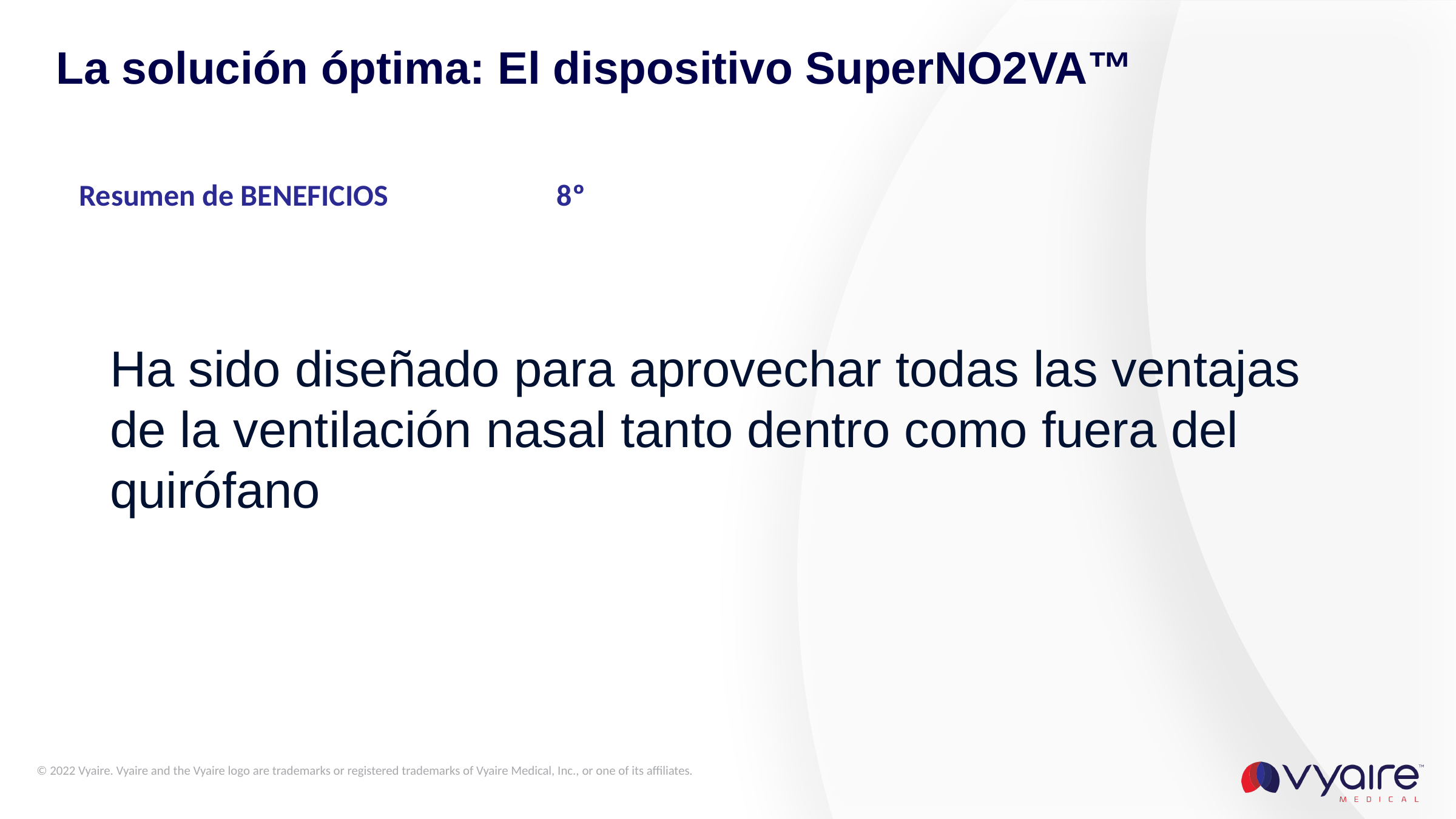

# La solución óptima: El dispositivo SuperNO2VA™
Resumen de BENEFICIOS  		8º
Ha sido diseñado para aprovechar todas las ventajas de la ventilación nasal tanto dentro como fuera del quirófano